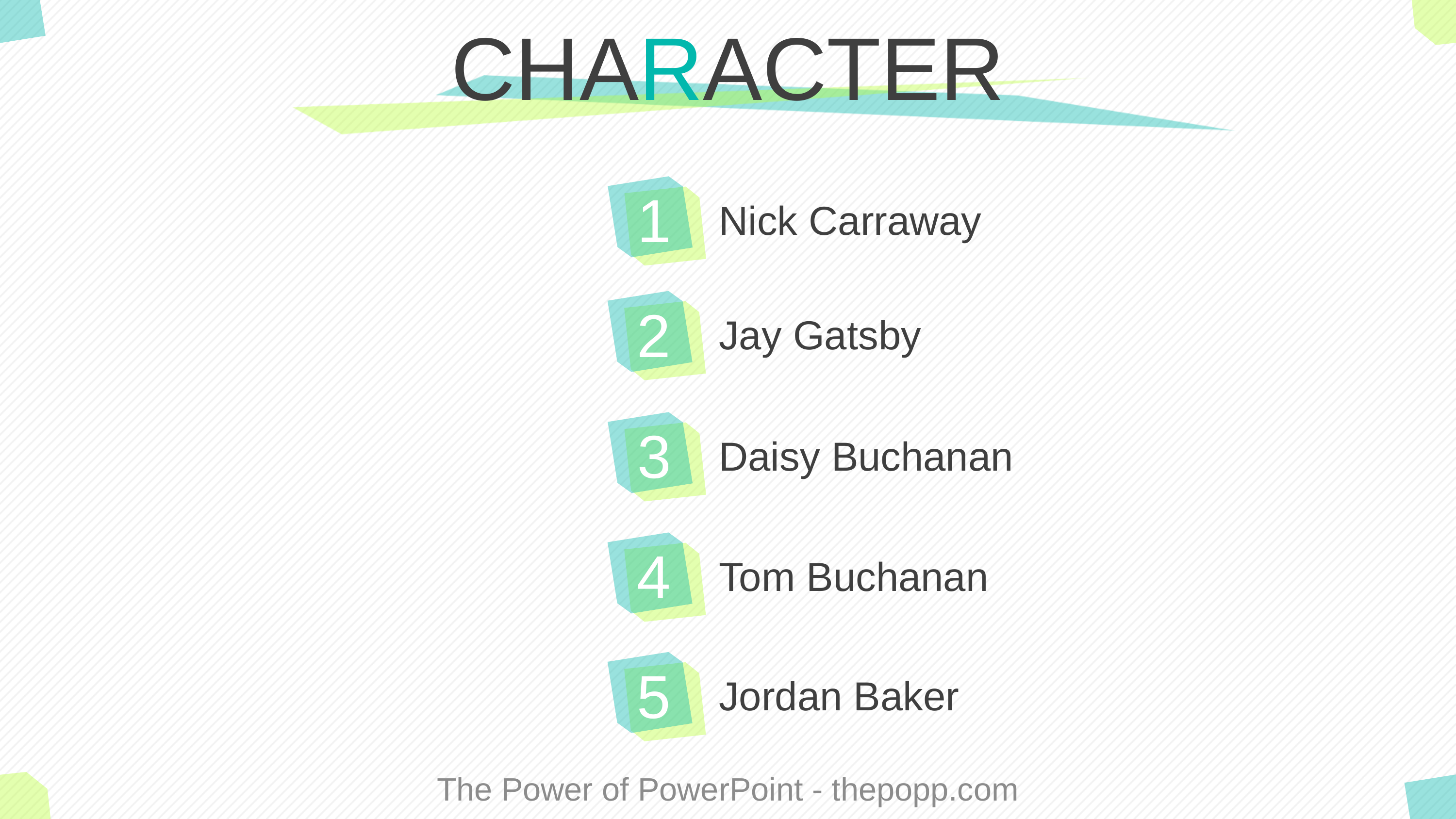

# CHARACTER
1
Nick Carraway
2
Jay Gatsby
3
Daisy Buchanan
4
Tom Buchanan
5
Jordan Baker